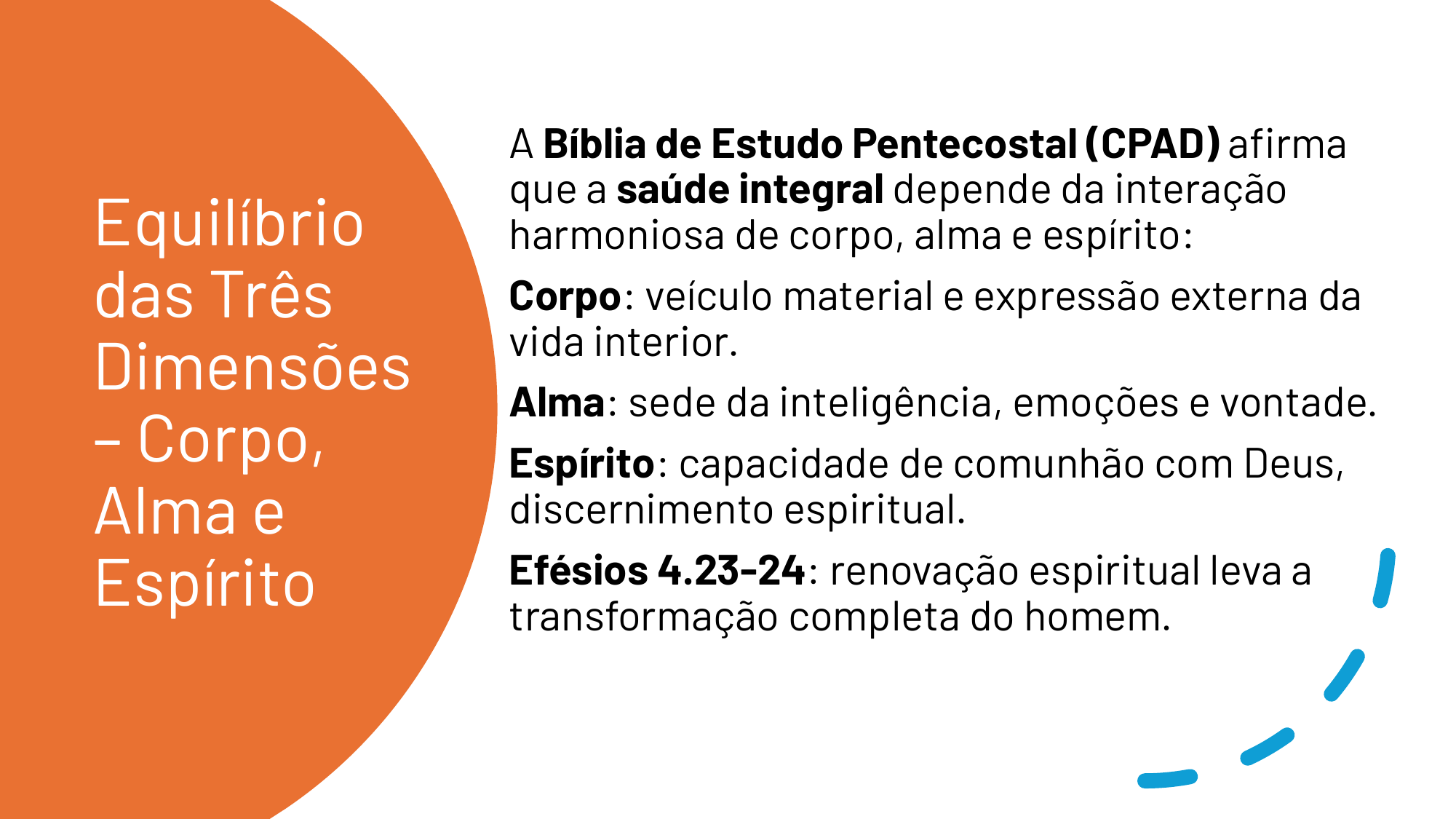

A Bíblia de Estudo Pentecostal (CPAD) afirma que a saúde integral depende da interação harmoniosa de corpo, alma e espírito:
Corpo: veículo material e expressão externa da vida interior.
Alma: sede da inteligência, emoções e vontade.
Espírito: capacidade de comunhão com Deus, discernimento espiritual.
Efésios 4.23-24: renovação espiritual leva a transformação completa do homem.

# Equilíbrio das Três Dimensões – Corpo, Alma e Espírito

eldonjunior.com.br